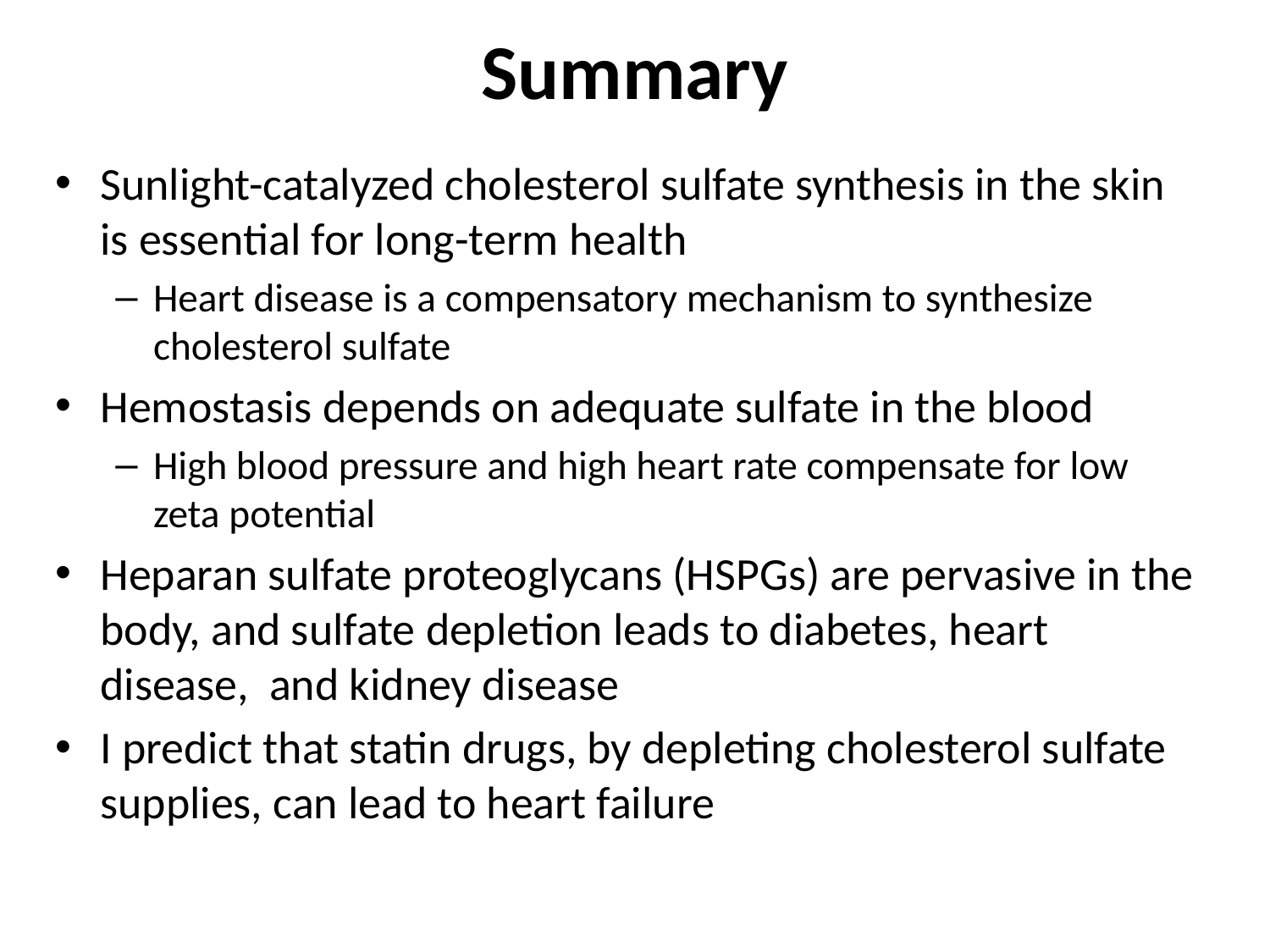

# Summary
Sunlight-catalyzed cholesterol sulfate synthesis in the skin is essential for long-term health
Heart disease is a compensatory mechanism to synthesize cholesterol sulfate
Hemostasis depends on adequate sulfate in the blood
High blood pressure and high heart rate compensate for low zeta potential
Heparan sulfate proteoglycans (HSPGs) are pervasive in the body, and sulfate depletion leads to diabetes, heart disease,  and kidney disease
I predict that statin drugs, by depleting cholesterol sulfate supplies, can lead to heart failure